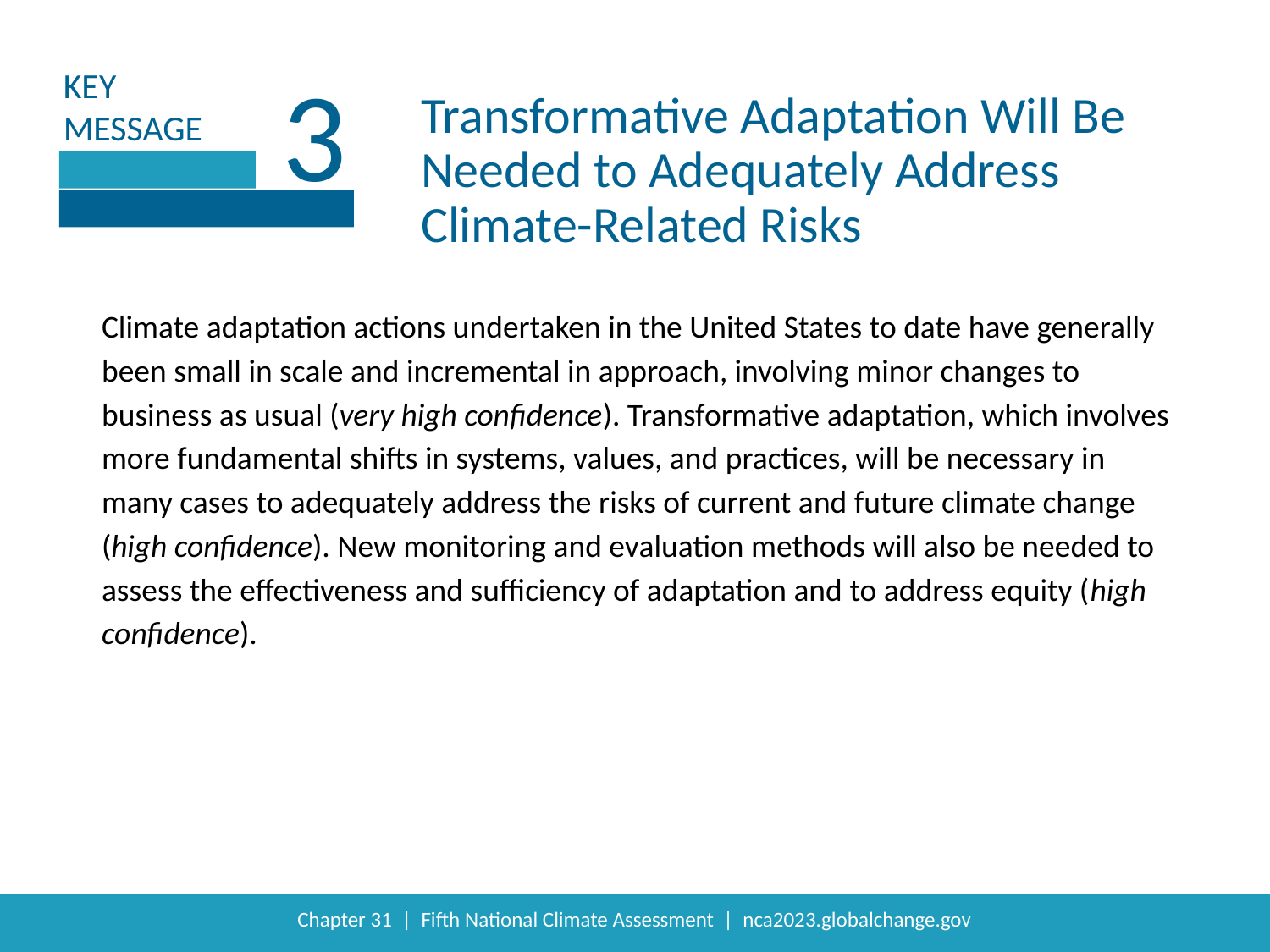

3
Transformative Adaptation Will Be Needed to Adequately Address Climate-Related Risks
Climate adaptation actions undertaken in the United States to date have generally been small in scale and incremental in approach, involving minor changes to business as usual (very high confidence). Transformative adaptation, which involves more fundamental shifts in systems, values, and practices, will be necessary in many cases to adequately address the risks of current and future climate change (high confidence). New monitoring and evaluation methods will also be needed to assess the effectiveness and sufficiency of adaptation and to address equity (high confidence).